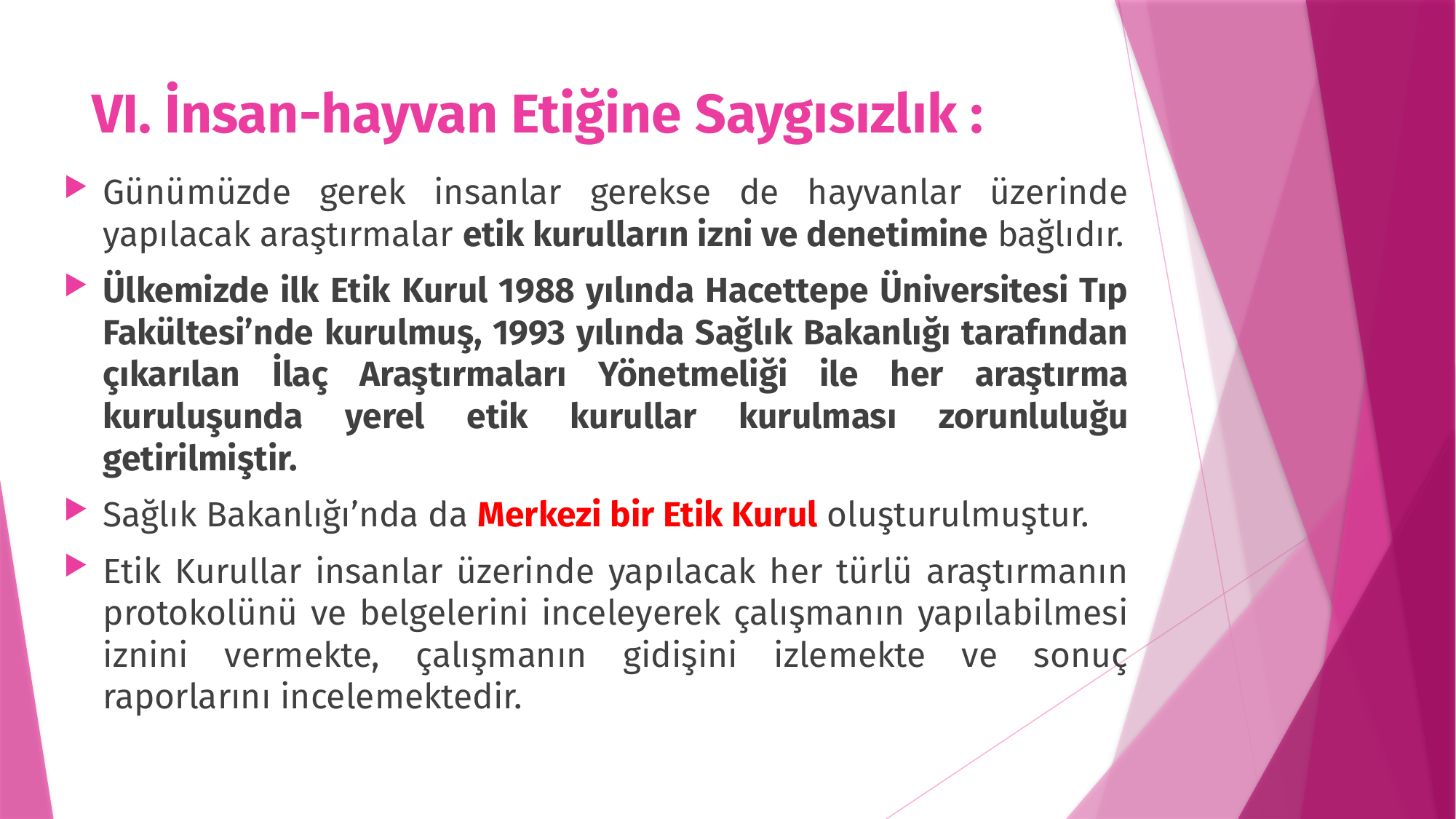

# VI. İnsan-hayvan Etiğine Saygısızlık :
Günümüzde gerek insanlar gerekse de hayvanlar üzerinde yapılacak araştırmalar etik kurulların izni ve denetimine bağlıdır.
Ülkemizde ilk Etik Kurul 1988 yılında Hacettepe Üniversitesi Tıp Fakültesi’nde kurulmuş, 1993 yılında Sağlık Bakanlığı tarafından çıkarılan İlaç Araştırmaları Yönetmeliği ile her araştırma kuruluşunda yerel etik kurullar kurulması zorunluluğu getirilmiştir.
Sağlık Bakanlığı’nda da Merkezi bir Etik Kurul oluşturulmuştur.
Etik Kurullar insanlar üzerinde yapılacak her türlü araştırmanın protokolünü ve belgelerini inceleyerek çalışmanın yapılabilmesi iznini vermekte, çalışmanın gidişini izlemekte ve sonuç raporlarını incelemektedir.